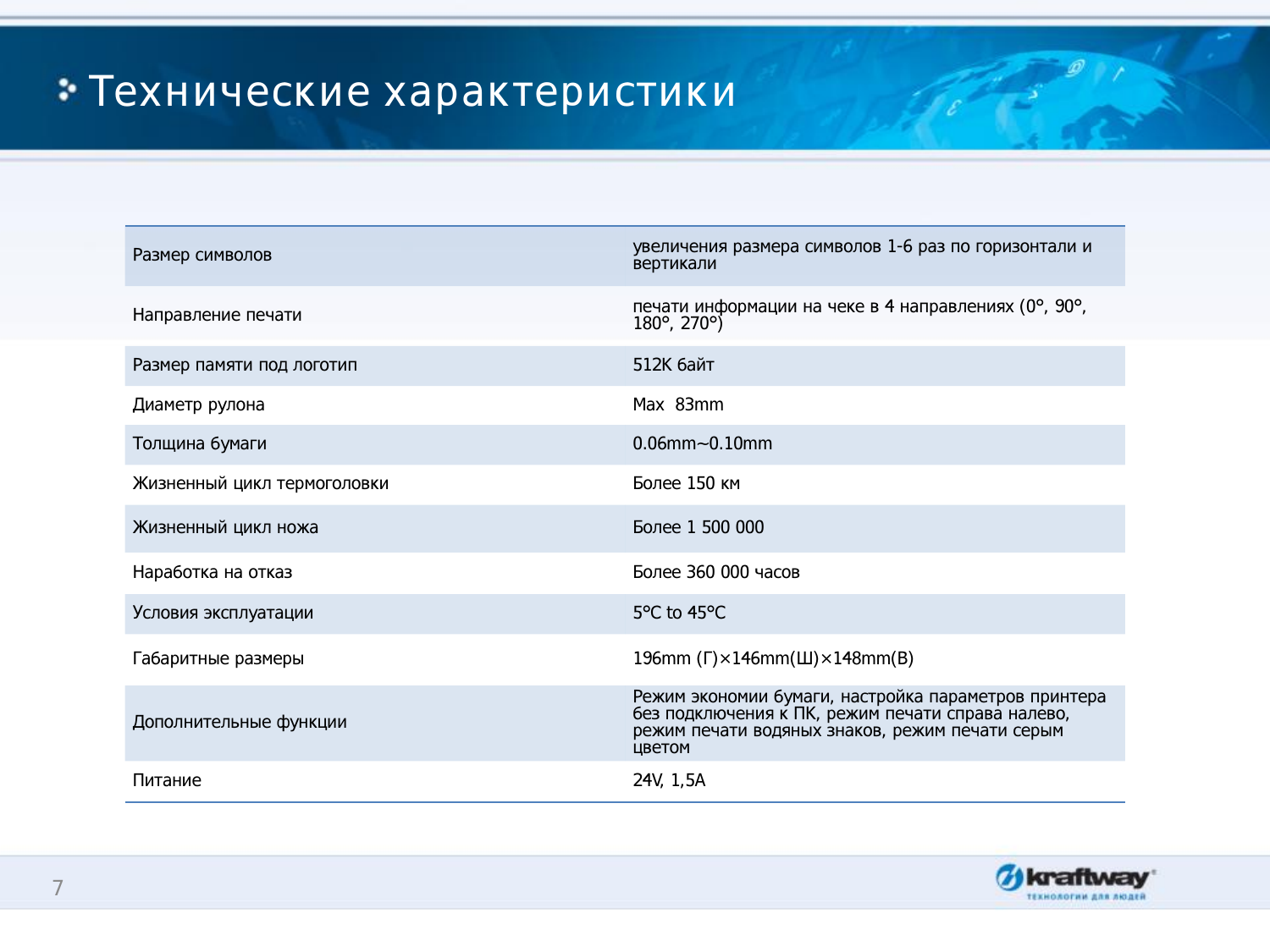

# Технические характеристики
| Размер символов | увеличения размера символов 1-6 раз по горизонтали и вертикали |
| --- | --- |
| Направление печати | печати информации на чеке в 4 направлениях (0°, 90°, 180°, 270°) |
| Размер памяти под логотип | 512K байт |
| Диаметр рулона | Max 83mm |
| Толщина бумаги | 0.06mm~0.10mm |
| Жизненный цикл термоголовки | Более 150 км |
| Жизненный цикл ножа | Более 1 500 000 |
| Наработка на отказ | Более 360 000 часов |
| Условия эксплуатации | 5°C to 45°C |
| Габаритные размеры | 196mm (Г)×146mm(Ш)×148mm(В) |
| Дополнительные функции | Режим экономии бумаги, настройка параметров принтера без подключения к ПК, режим печати справа налево, режим печати водяных знаков, режим печати серым цветом |
| Питание | 24V, 1,5A |